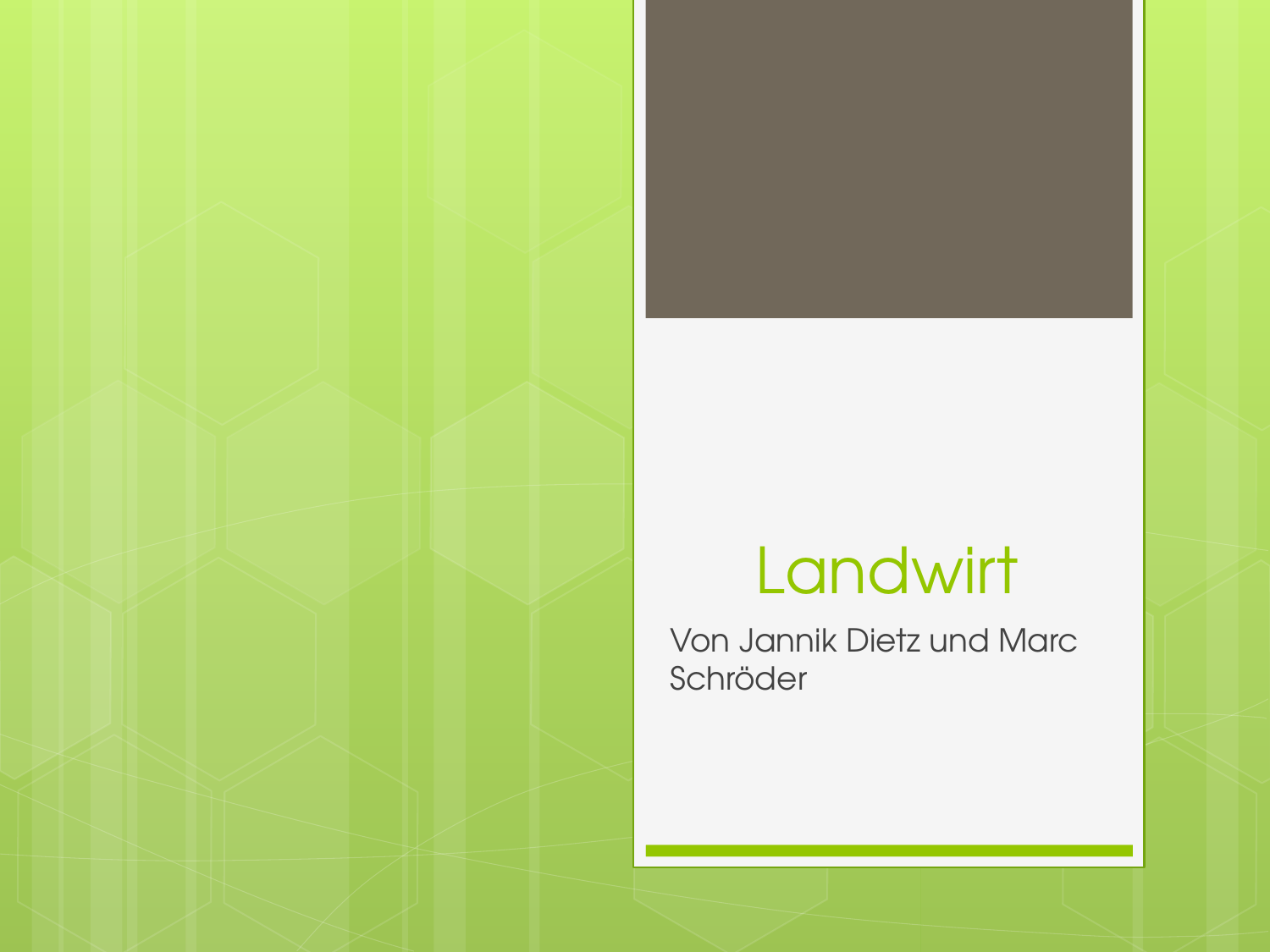

# Landwirt
Von Jannik Dietz und Marc Schröder